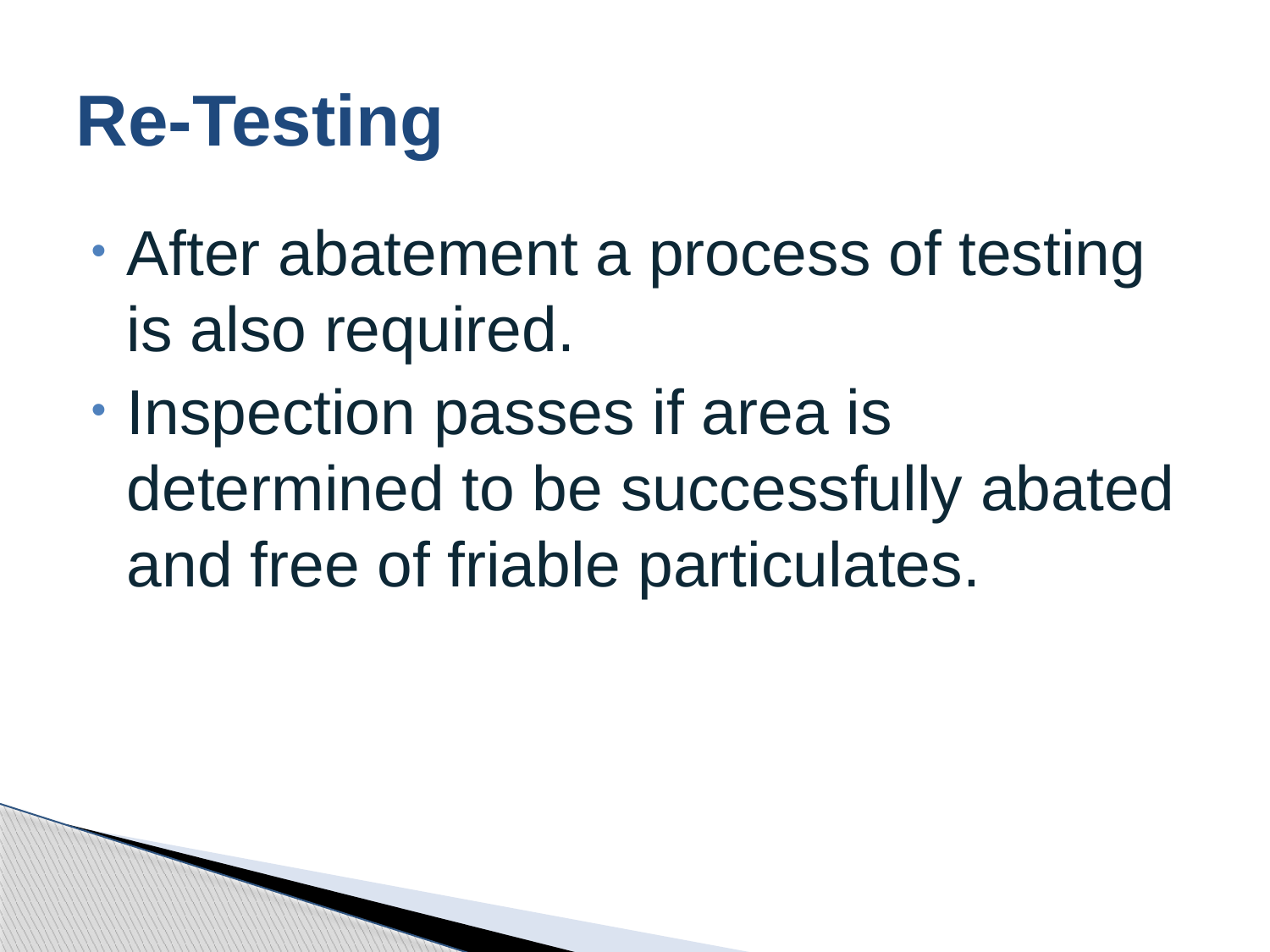

# Re-Testing
After abatement a process of testing is also required.
Inspection passes if area is determined to be successfully abated and free of friable particulates.